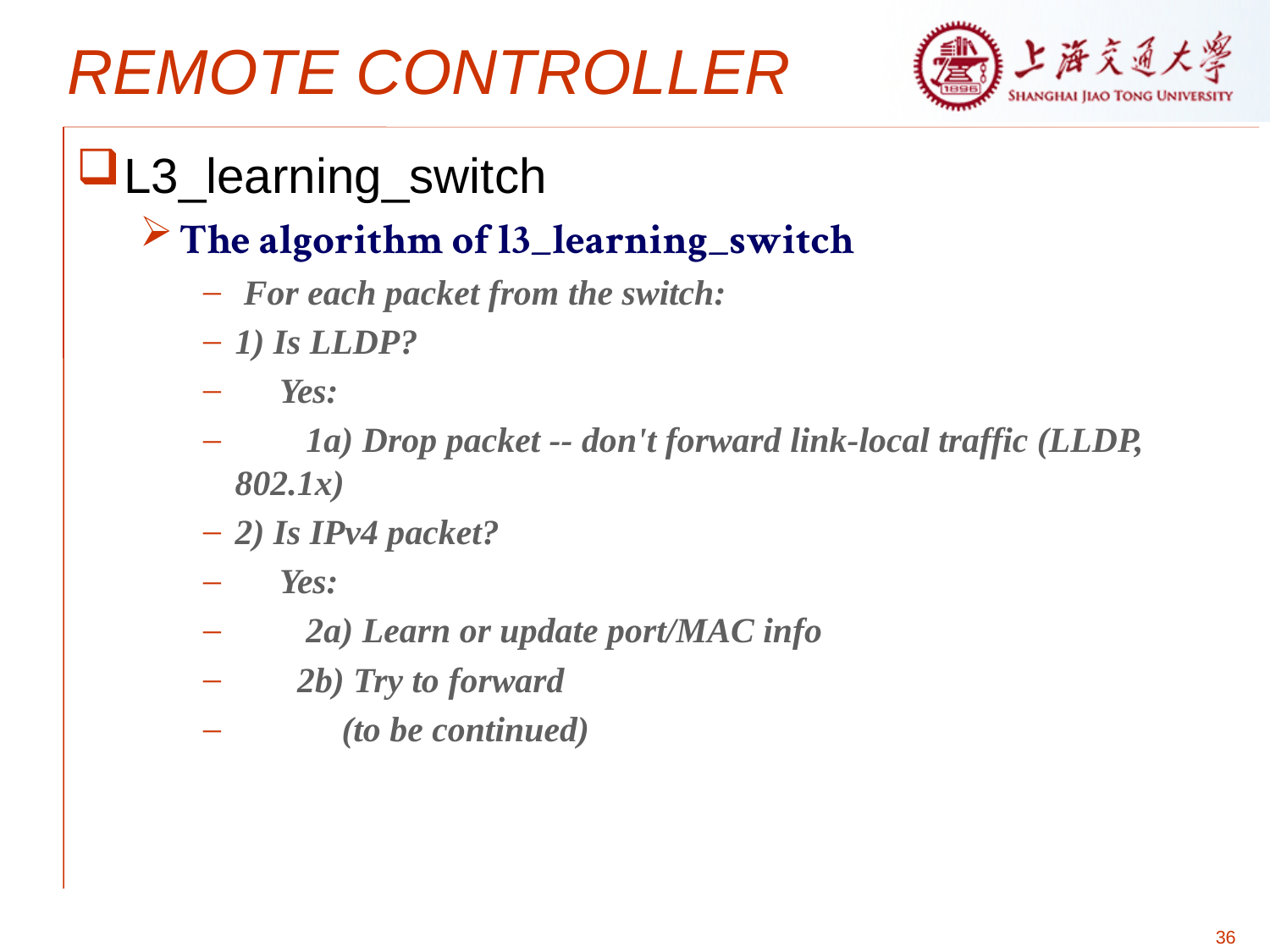

# REMOTE CONTROLLER
L3_learning_switch
The algorithm of l3_learning_switch
 For each packet from the switch:
1) Is LLDP?
     Yes:
        1a) Drop packet -- don't forward link-local traffic (LLDP, 802.1x)
2) Is IPv4 packet?
     Yes:
        2a) Learn or update port/MAC info
       2b) Try to forward
            (to be continued)

36